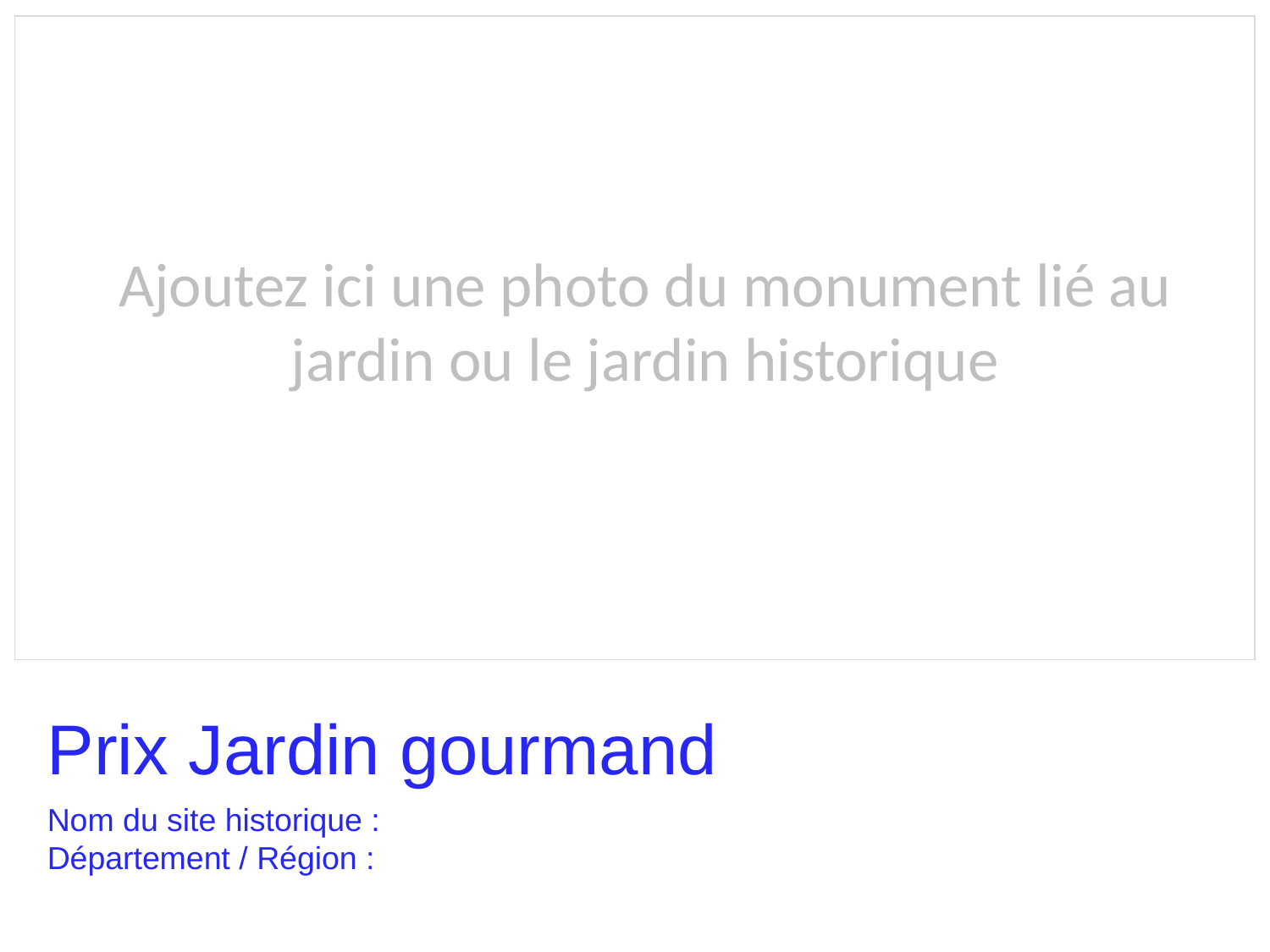

Ajoutez ici une photo du monument lié au jardin ou le jardin historique
Prix Jardin gourmand
Nom du site historique :
Département / Région :